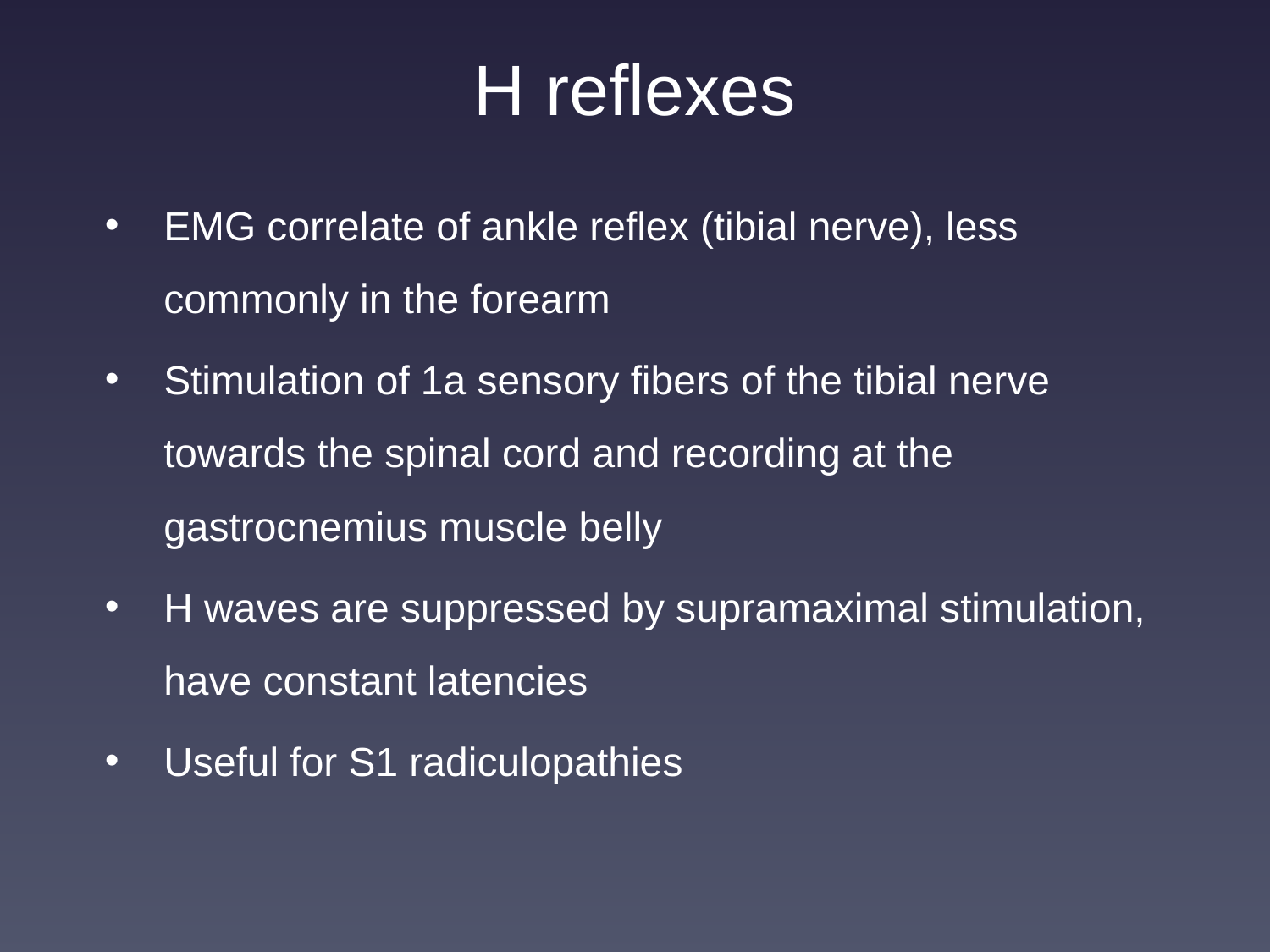

# H reflexes
EMG correlate of ankle reflex (tibial nerve), less commonly in the forearm
Stimulation of 1a sensory fibers of the tibial nerve towards the spinal cord and recording at the gastrocnemius muscle belly
H waves are suppressed by supramaximal stimulation, have constant latencies
Useful for S1 radiculopathies